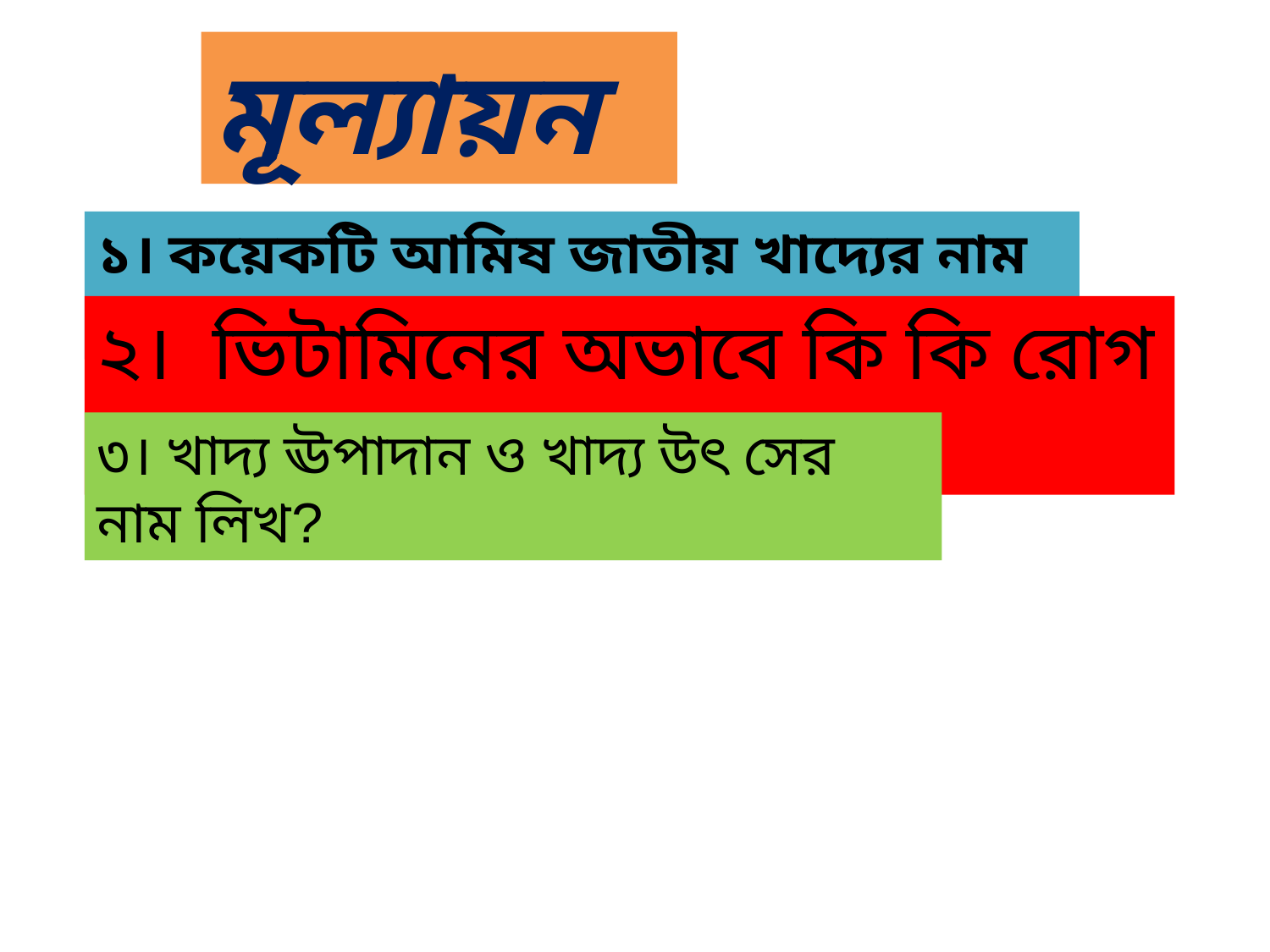

মূল্যায়ন
১। কয়েকটি আমিষ জাতীয় খাদ্যের নাম বল?
২।  ভিটামিনের অভাবে কি কি রোগ হয় ?
৩। খাদ্য ঊপাদান ও খাদ্য উৎ সের  নাম লিখ?